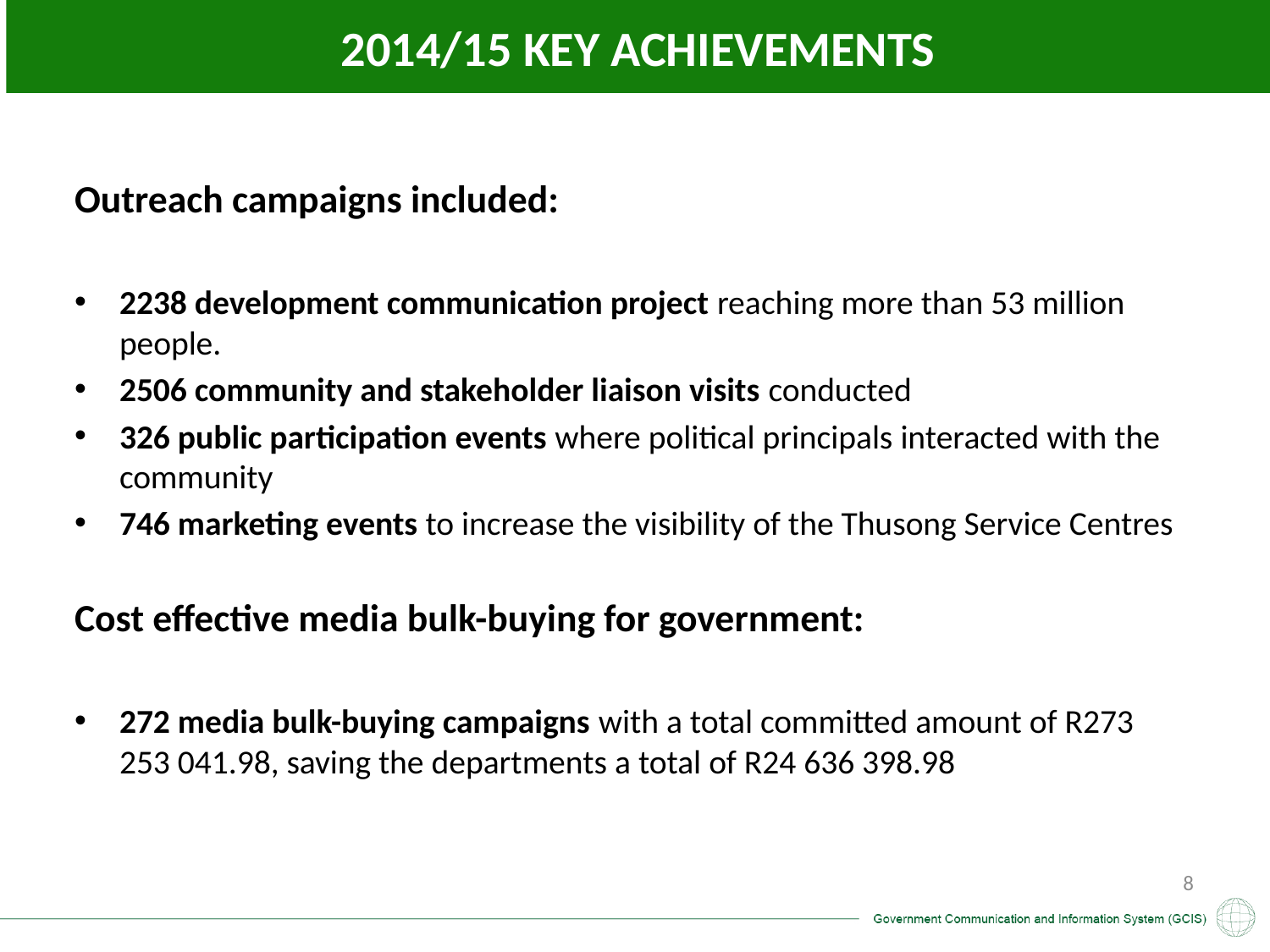

2014/15 KEY ACHIEVEMENTS
Outreach campaigns included:

2238 development communication project reaching more than 53 million people.
2506 community and stakeholder liaison visits conducted
326 public participation events where political principals interacted with the community
746 marketing events to increase the visibility of the Thusong Service Centres

Cost effective media bulk-buying for government:

272 media bulk-buying campaigns with a total committed amount of R273 253 041.98, saving the departments a total of R24 636 398.98
8